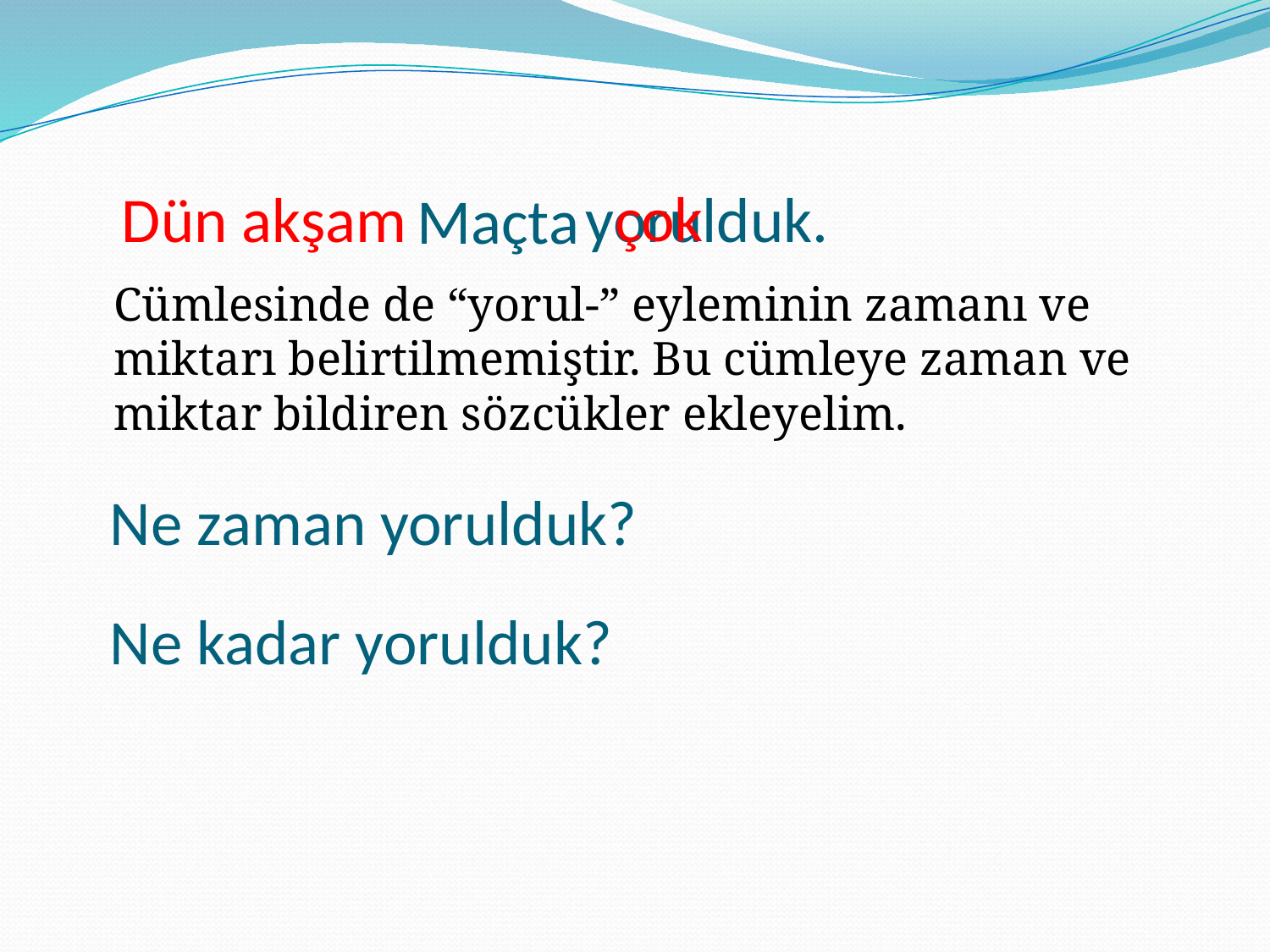

çok
Dün akşam
yorulduk.
# Maçta
	Cümlesinde de “yorul-” eyleminin zamanı ve miktarı belirtilmemiştir. Bu cümleye zaman ve miktar bildiren sözcükler ekleyelim.
	Ne zaman yorulduk?
	Ne kadar yorulduk?